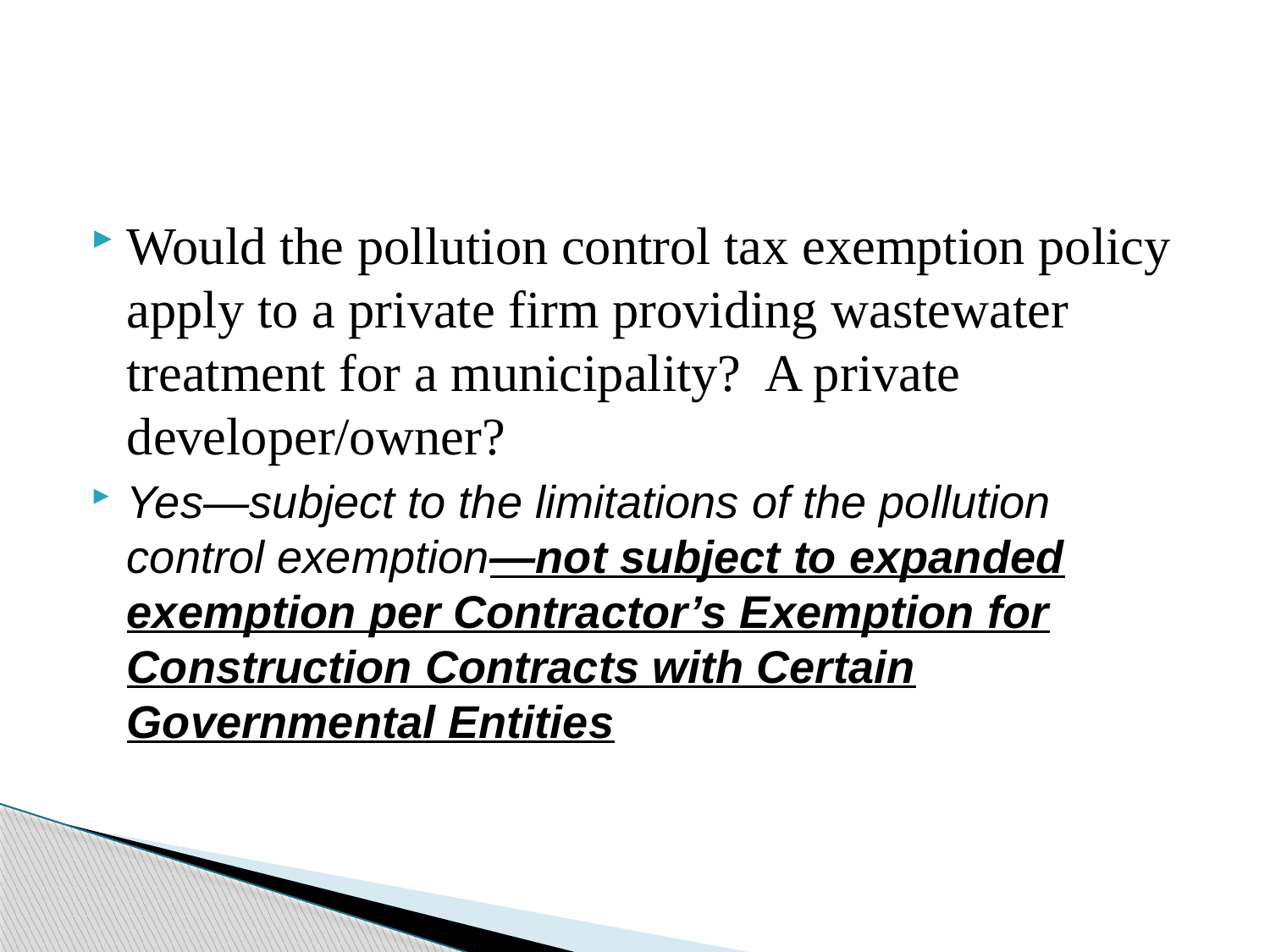

#
Would the pollution control tax exemption policy apply to a private firm providing wastewater treatment for a municipality?  A private developer/owner?
Yes—subject to the limitations of the pollution control exemption—not subject to expanded exemption per Contractor’s Exemption for Construction Contracts with Certain Governmental Entities